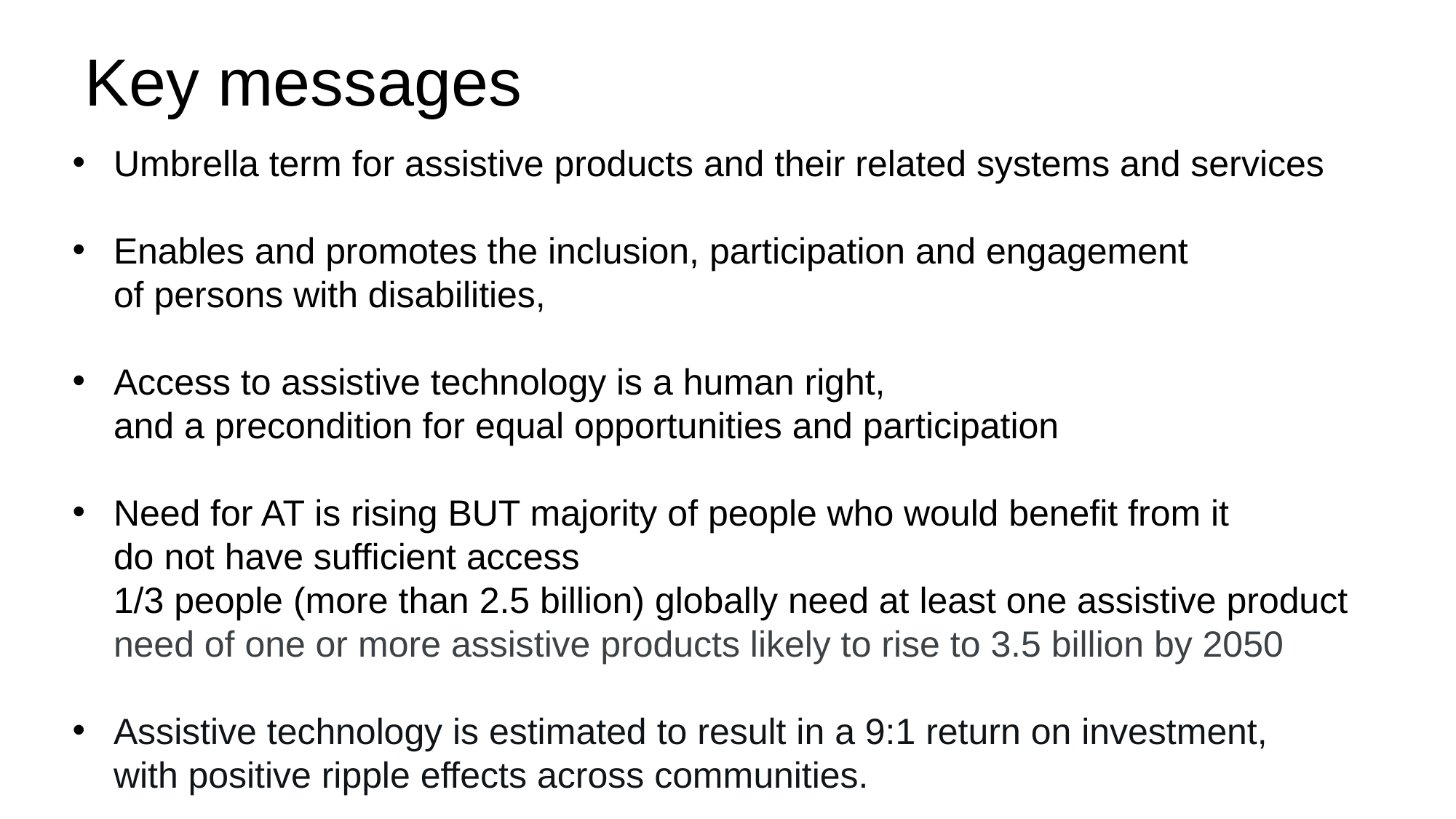

Key messages
Umbrella term for assistive products and their related systems and services

Enables and promotes the inclusion, participation and engagement
of persons with disabilities,
Access to assistive technology is a human right,
and a precondition for equal opportunities and participation
Need for AT is rising BUT majority of people who would benefit from it
do not have sufficient access
1/3 people (more than 2.5 billion) globally need at least one assistive product
need of one or more assistive products likely to rise to 3.5 billion by 2050
Assistive technology is estimated to result in a 9:1 return on investment,
with positive ripple effects across communities.